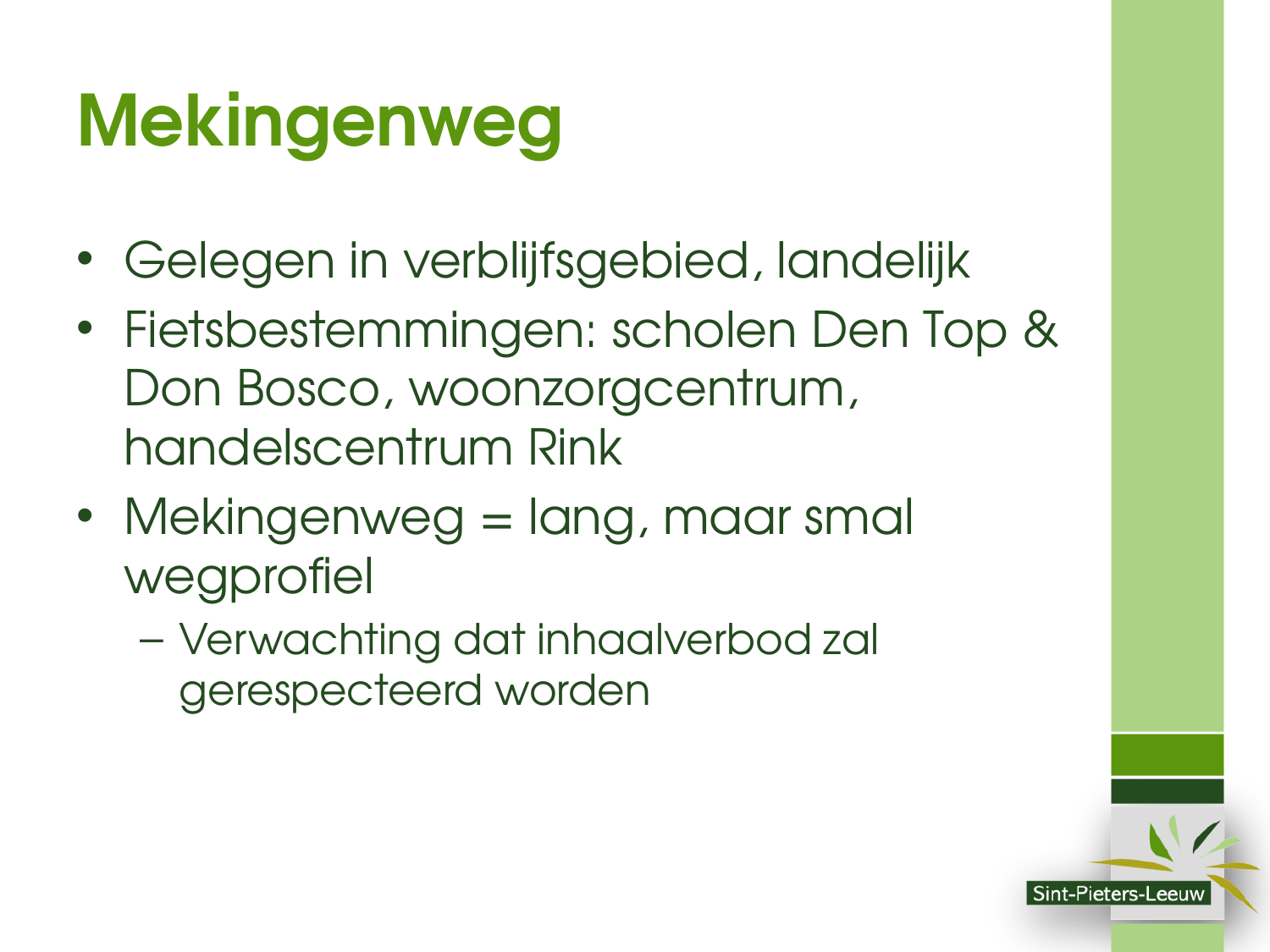

# Mekingenweg
Gelegen in verblijfsgebied, landelijk
Fietsbestemmingen: scholen Den Top & Don Bosco, woonzorgcentrum, handelscentrum Rink
Mekingenweg = lang, maar smal wegprofiel
Verwachting dat inhaalverbod zal gerespecteerd worden